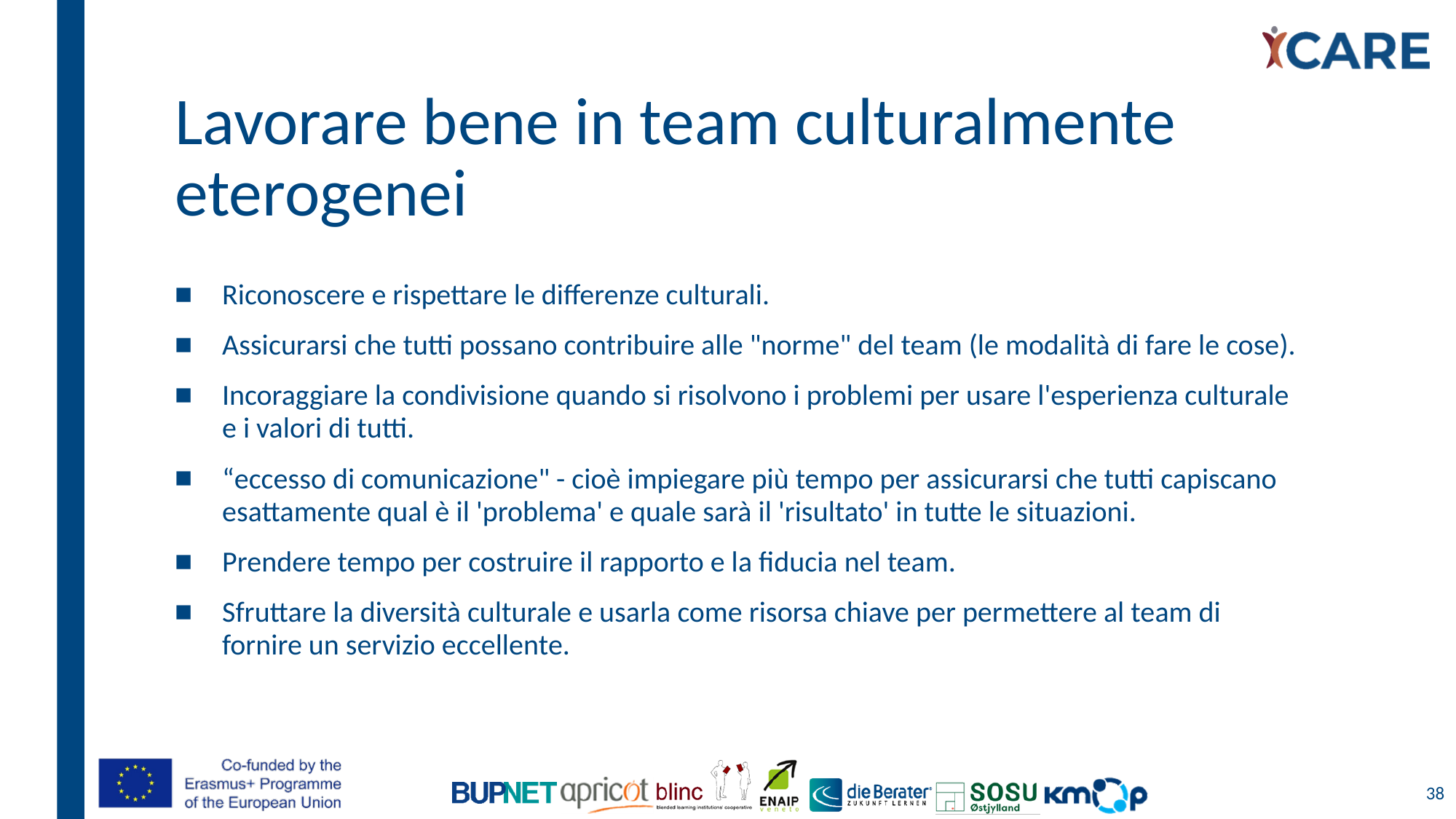

# Lavorare bene in team culturalmente eterogenei
Riconoscere e rispettare le differenze culturali.
Assicurarsi che tutti possano contribuire alle "norme" del team (le modalità di fare le cose).
Incoraggiare la condivisione quando si risolvono i problemi per usare l'esperienza culturale e i valori di tutti.
“eccesso di comunicazione" - cioè impiegare più tempo per assicurarsi che tutti capiscano esattamente qual è il 'problema' e quale sarà il 'risultato' in tutte le situazioni.
Prendere tempo per costruire il rapporto e la fiducia nel team.
Sfruttare la diversità culturale e usarla come risorsa chiave per permettere al team di fornire un servizio eccellente.
38